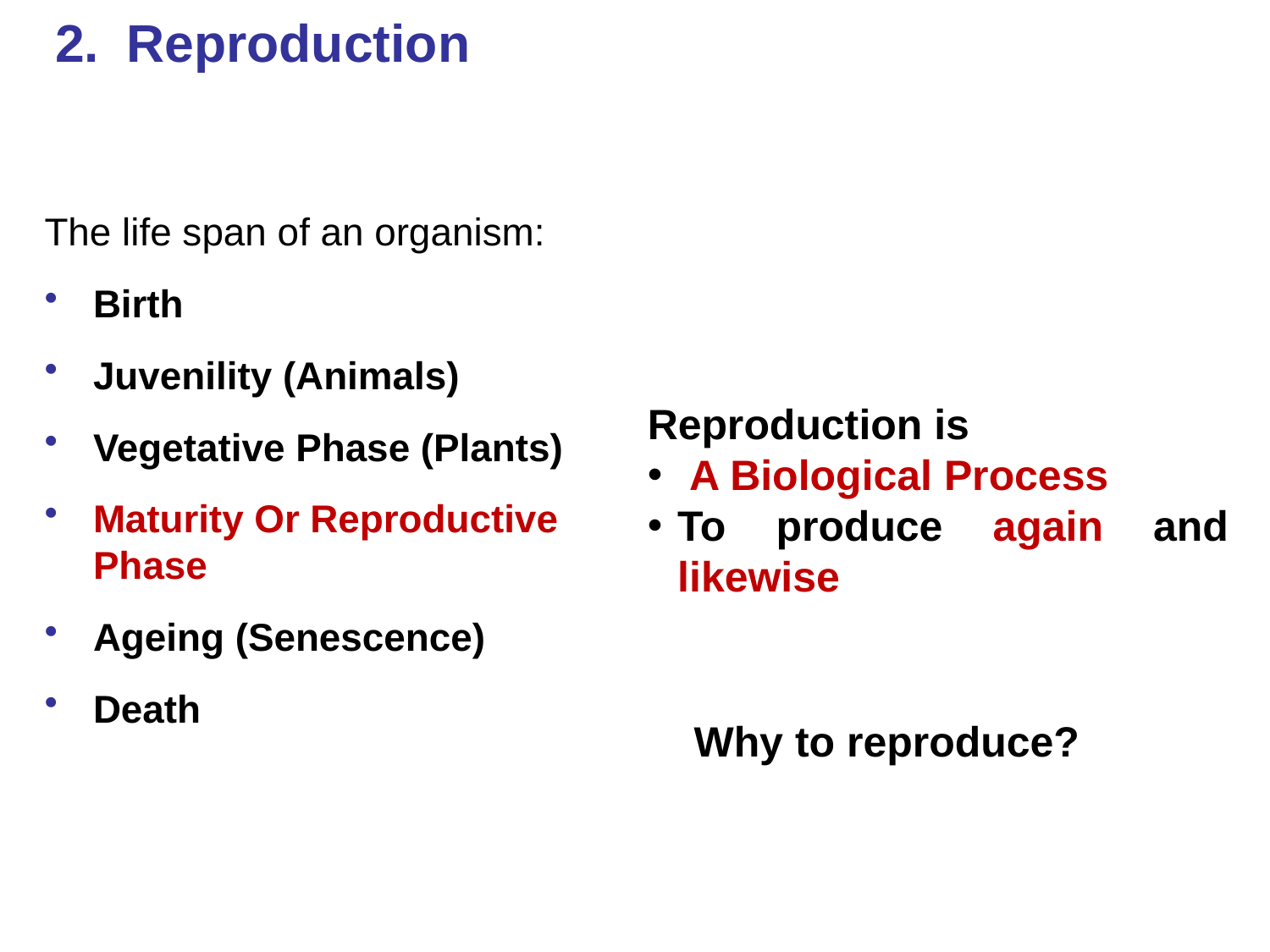

# Reproduction
The life span of an organism:
Birth
Juvenility (Animals)
Vegetative Phase (Plants)
Maturity Or Reproductive Phase
Ageing (Senescence)
Death
Reproduction is
 A Biological Process
To produce again and likewise
Why to reproduce?